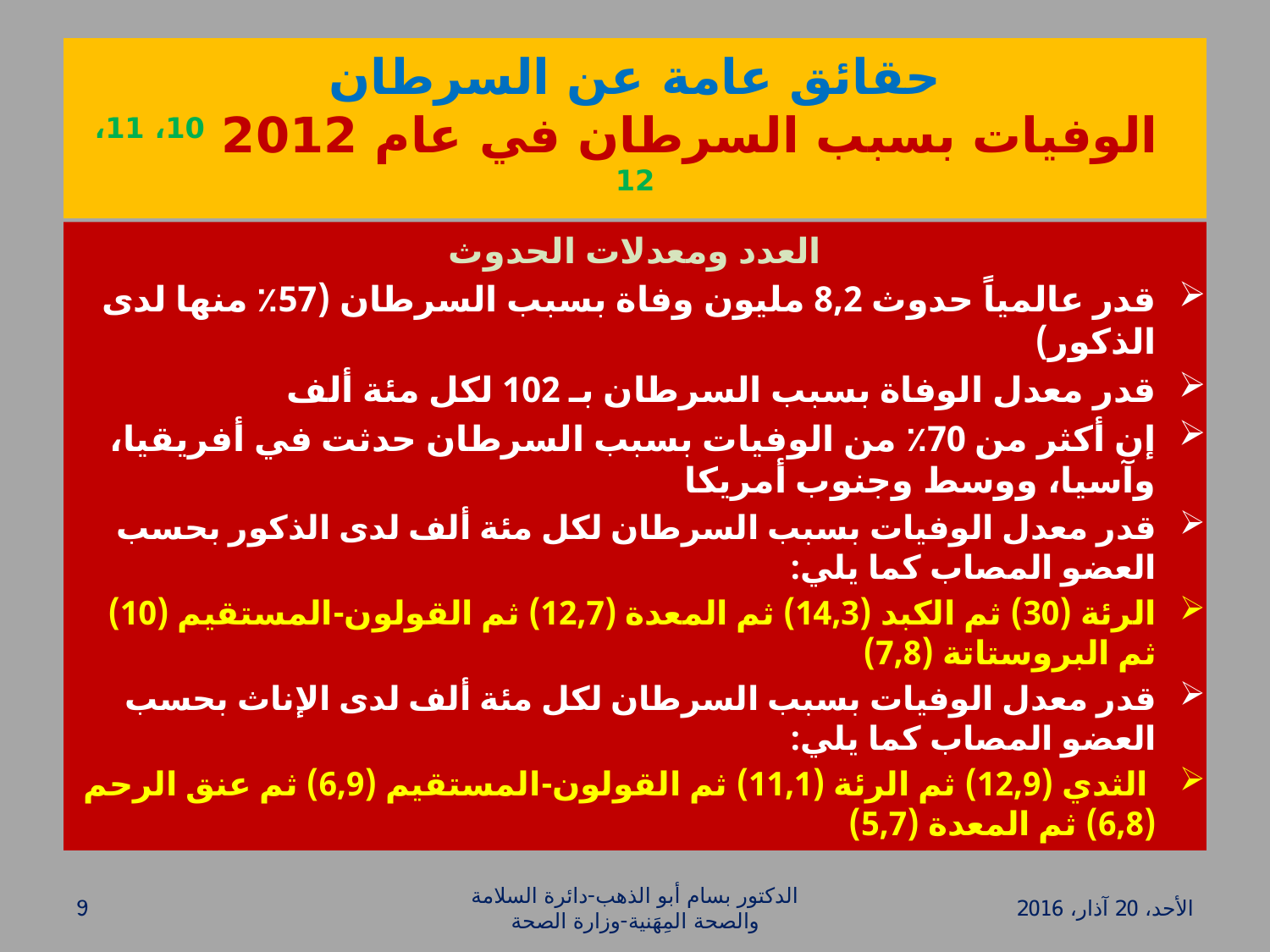

# حقائق عامة عن السرطان الوفيات بسبب السرطان في عام 2012 10، 11، 12
العدد ومعدلات الحدوث
قدر عالمياً حدوث 8,2 مليون وفاة بسبب السرطان (57٪ منها لدى الذكور)
قدر معدل الوفاة بسبب السرطان بـ 102 لكل مئة ألف
إن أكثر من 70٪ من الوفيات بسبب السرطان حدثت في أفريقيا، وآسيا، ووسط وجنوب أمريكا
قدر معدل الوفيات بسبب السرطان لكل مئة ألف لدى الذكور بحسب العضو المصاب كما يلي:
الرئة (30) ثم الكبد (14,3) ثم المعدة (12,7) ثم القولون-المستقيم (10) ثم البروستاتة (7,8)
قدر معدل الوفيات بسبب السرطان لكل مئة ألف لدى الإناث بحسب العضو المصاب كما يلي:
 الثدي (12,9) ثم الرئة (11,1) ثم القولون-المستقيم (6,9) ثم عنق الرحم (6,8) ثم المعدة (5,7)

9
الدكتور بسام أبو الذهب-دائرة السلامة والصحة المِهَنية-وزارة الصحة
الأحد، 20 آذار، 2016